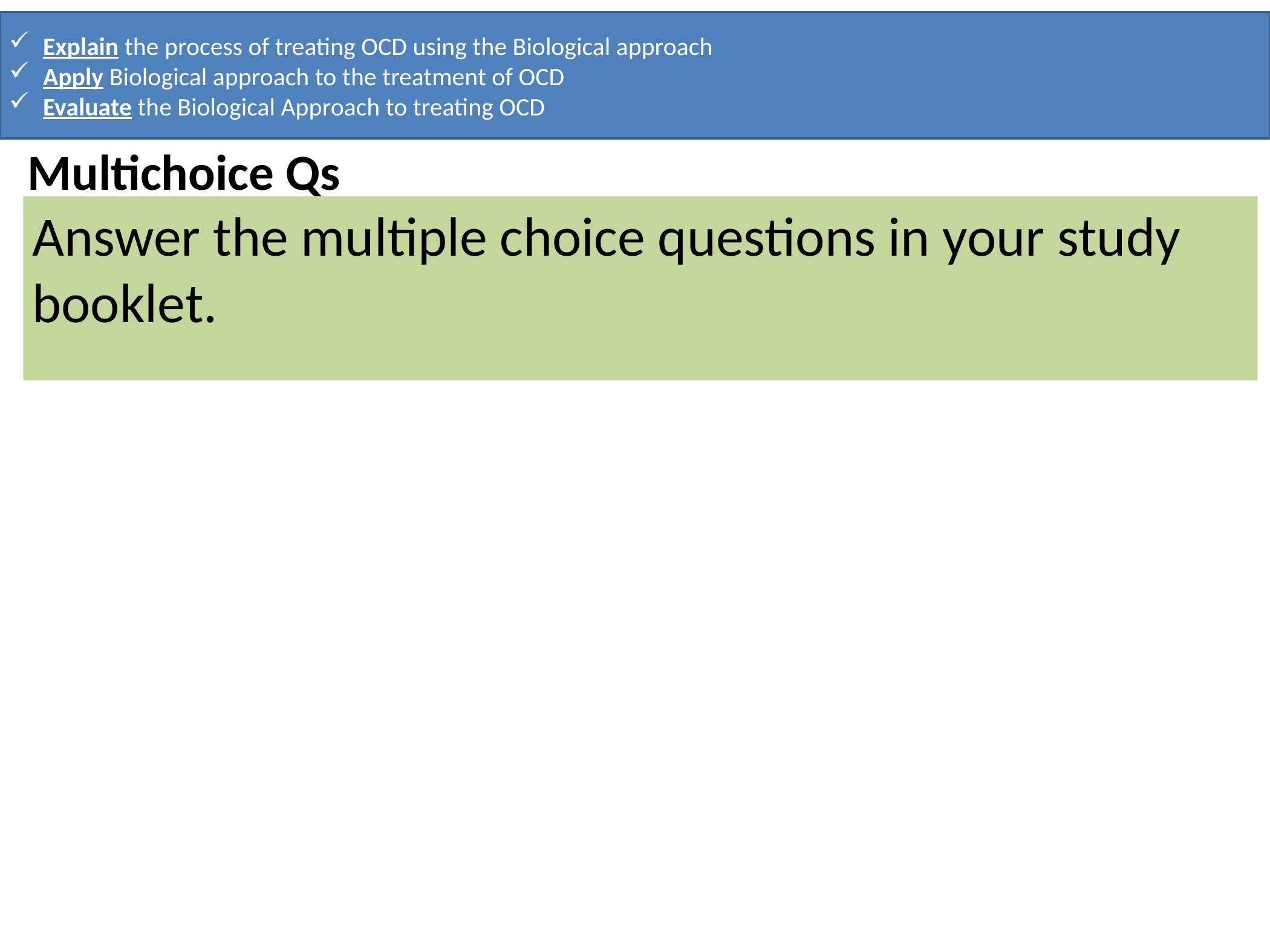

Explain the process of treating OCD using the Biological approach
Apply Biological approach to the treatment of OCD
Evaluate the Biological Approach to treating OCD
Multichoice Qs

Answer the multiple choice questions in your study booklet.